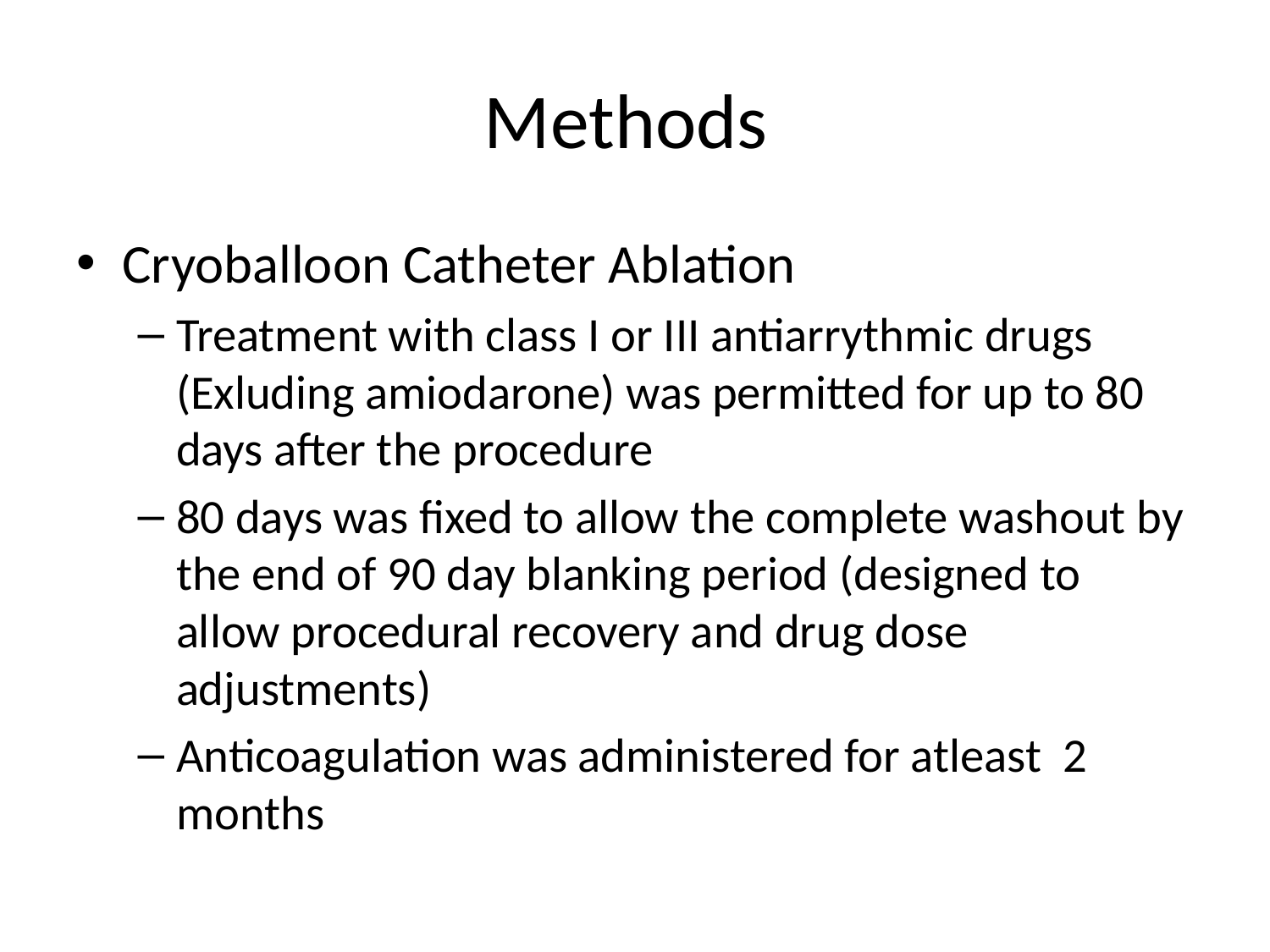

# Methods
Cryoballoon Catheter Ablation
Treatment with class I or III antiarrythmic drugs (Exluding amiodarone) was permitted for up to 80 days after the procedure
80 days was fixed to allow the complete washout by the end of 90 day blanking period (designed to allow procedural recovery and drug dose adjustments)
Anticoagulation was administered for atleast  2 months